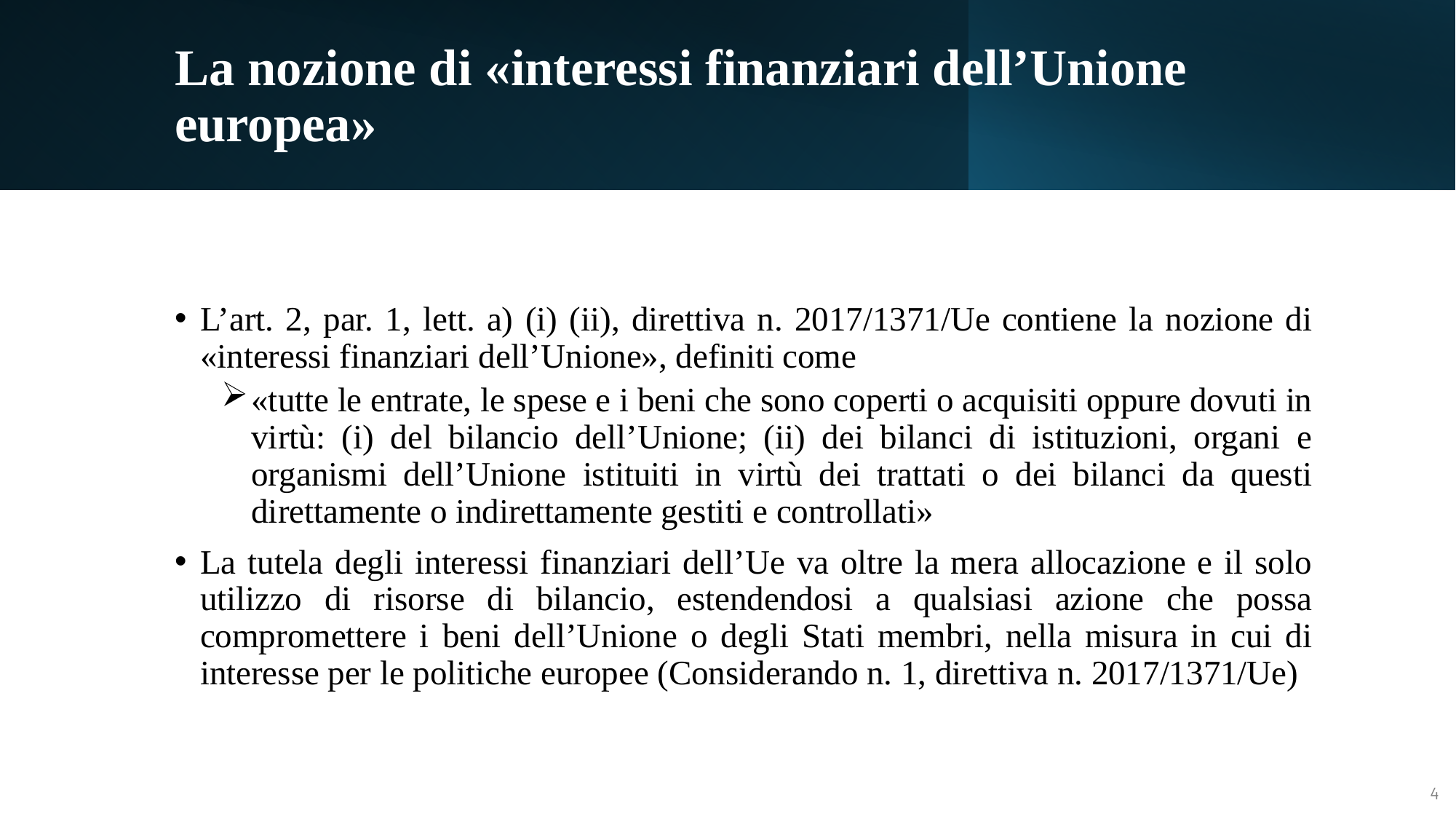

# La nozione di «interessi finanziari dell’Unione europea»
L’art. 2, par. 1, lett. a) (i) (ii), direttiva n. 2017/1371/Ue contiene la nozione di «interessi finanziari dell’Unione», definiti come
«tutte le entrate, le spese e i beni che sono coperti o acquisiti oppure dovuti in virtù: (i) del bilancio dell’Unione; (ii) dei bilanci di istituzioni, organi e organismi dell’Unione istituiti in virtù dei trattati o dei bilanci da questi direttamente o indirettamente gestiti e controllati»
La tutela degli interessi finanziari dell’Ue va oltre la mera allocazione e il solo utilizzo di risorse di bilancio, estendendosi a qualsiasi azione che possa compromettere i beni dell’Unione o degli Stati membri, nella misura in cui di interesse per le politiche europee (Considerando n. 1, direttiva n. 2017/1371/Ue)
4